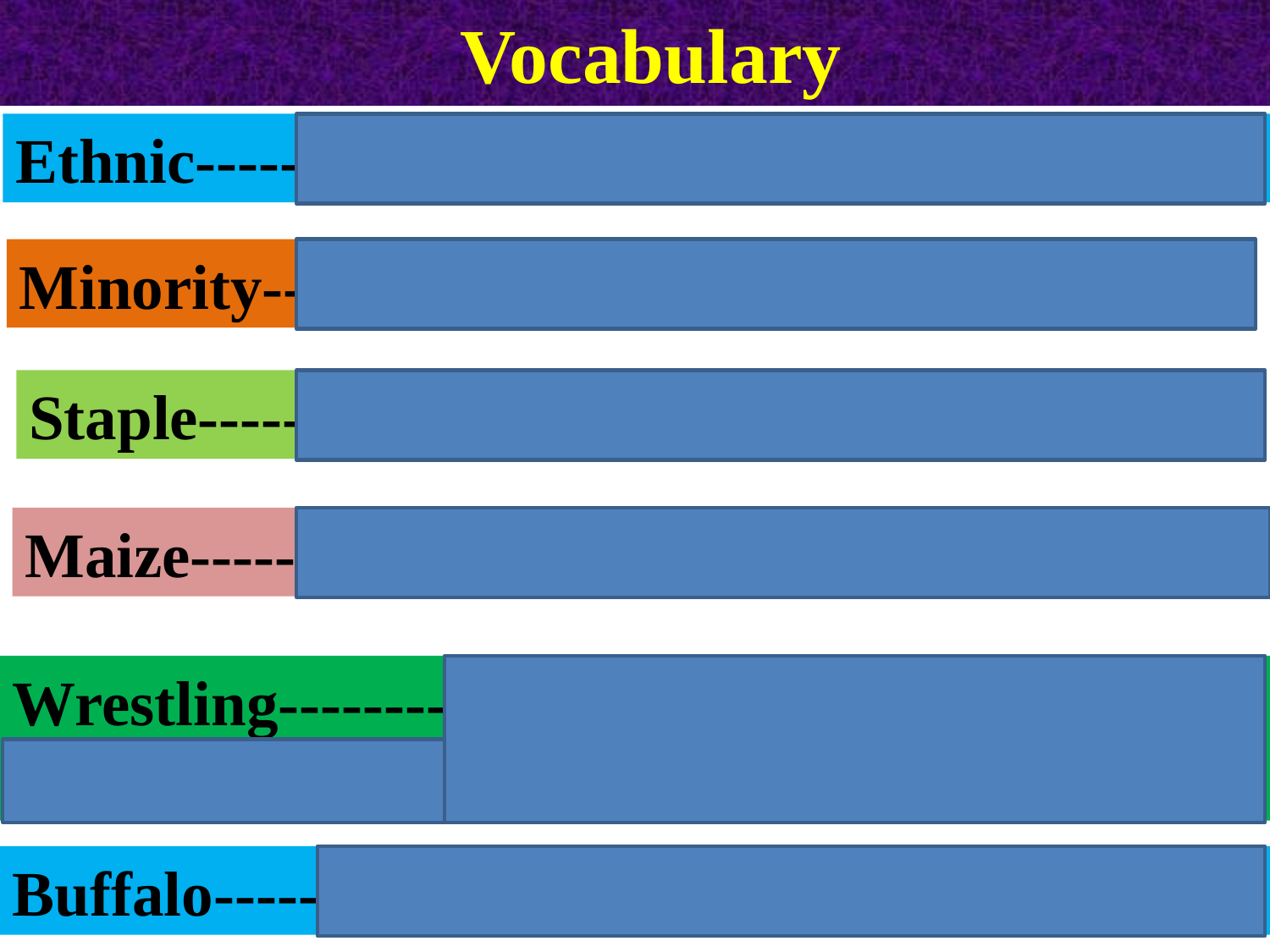

Vocabulary
Ethnic------of the heathen, pagan.

Minority-------the smaller number or part.

Staple---------the principal element.

Maize--------Indian corn.

Wrestling--------a struggle between two to throw each other down.

Buffalo-----------ox